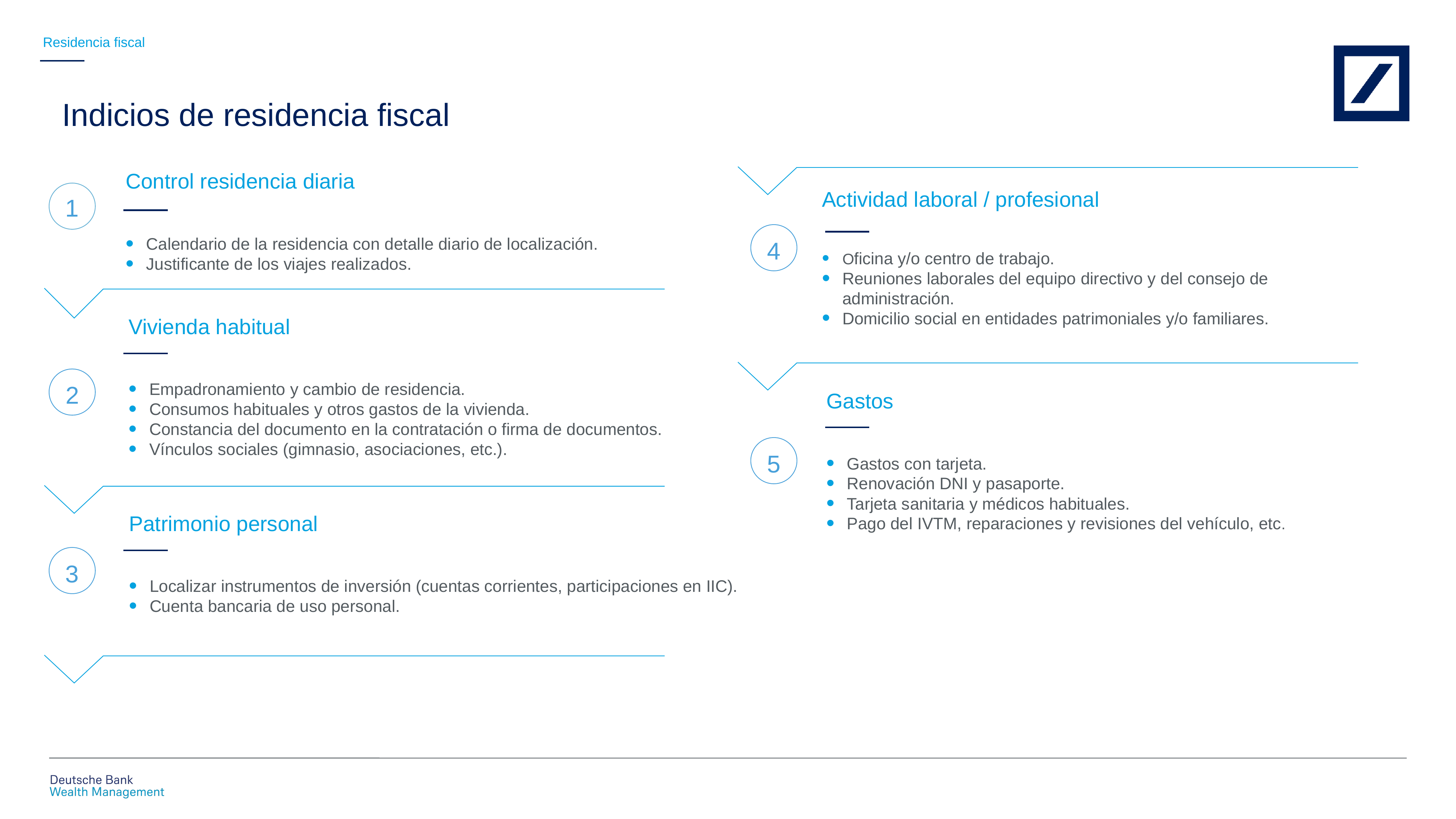

Residencia fiscal
Indicios de residencia fiscal
Control residencia diaria

Calendario de la residencia con detalle diario de localización.
Justificante de los viajes realizados.

1
Actividad laboral / profesional

Oficina y/o centro de trabajo.
Reuniones laborales del equipo directivo y del consejo de administración.
Domicilio social en entidades patrimoniales y/o familiares.

4

Vivienda habitual

Empadronamiento y cambio de residencia.
Consumos habituales y otros gastos de la vivienda.
Constancia del documento en la contratación o firma de documentos.
Vínculos sociales (gimnasio, asociaciones, etc.).

2
Gastos

Gastos con tarjeta.
Renovación DNI y pasaporte.
Tarjeta sanitaria y médicos habituales.
Pago del IVTM, reparaciones y revisiones del vehículo, etc.

5

Patrimonio personal

Localizar instrumentos de inversión (cuentas corrientes, participaciones en IIC).
Cuenta bancaria de uso personal.

3